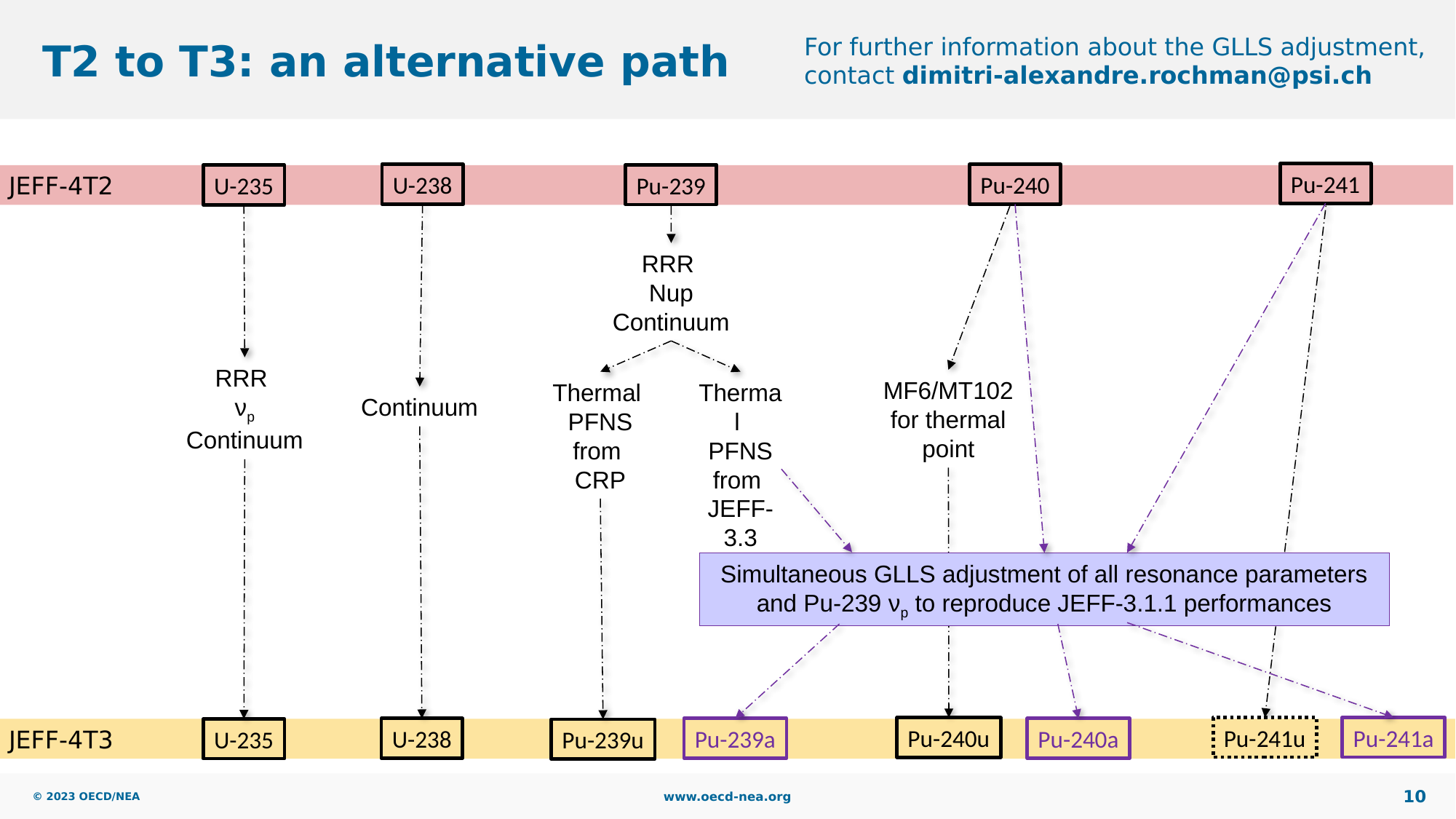

For further information about the GLLS adjustment, contact dimitri-alexandre.rochman@psi.ch
# T2 to T3: an alternative path
Pu-241
U-238
Pu-240
Pu-239
JEFF-4T2
U-235

RRR
Nup
Continuum
RRR
νp
Continuum
MF6/MT102
for thermal
point
Thermal
PFNS
from
CRP
Thermal
PFNS
from
JEFF-3.3
Continuum
Simultaneous GLLS adjustment of all resonance parameters and Pu-239 νp to reproduce JEFF-3.1.1 performances
Pu-241u
Pu-241a
Pu-240u
U-238
Pu-239a
Pu-240a
JEFF-4T3
U-235
Pu-239u